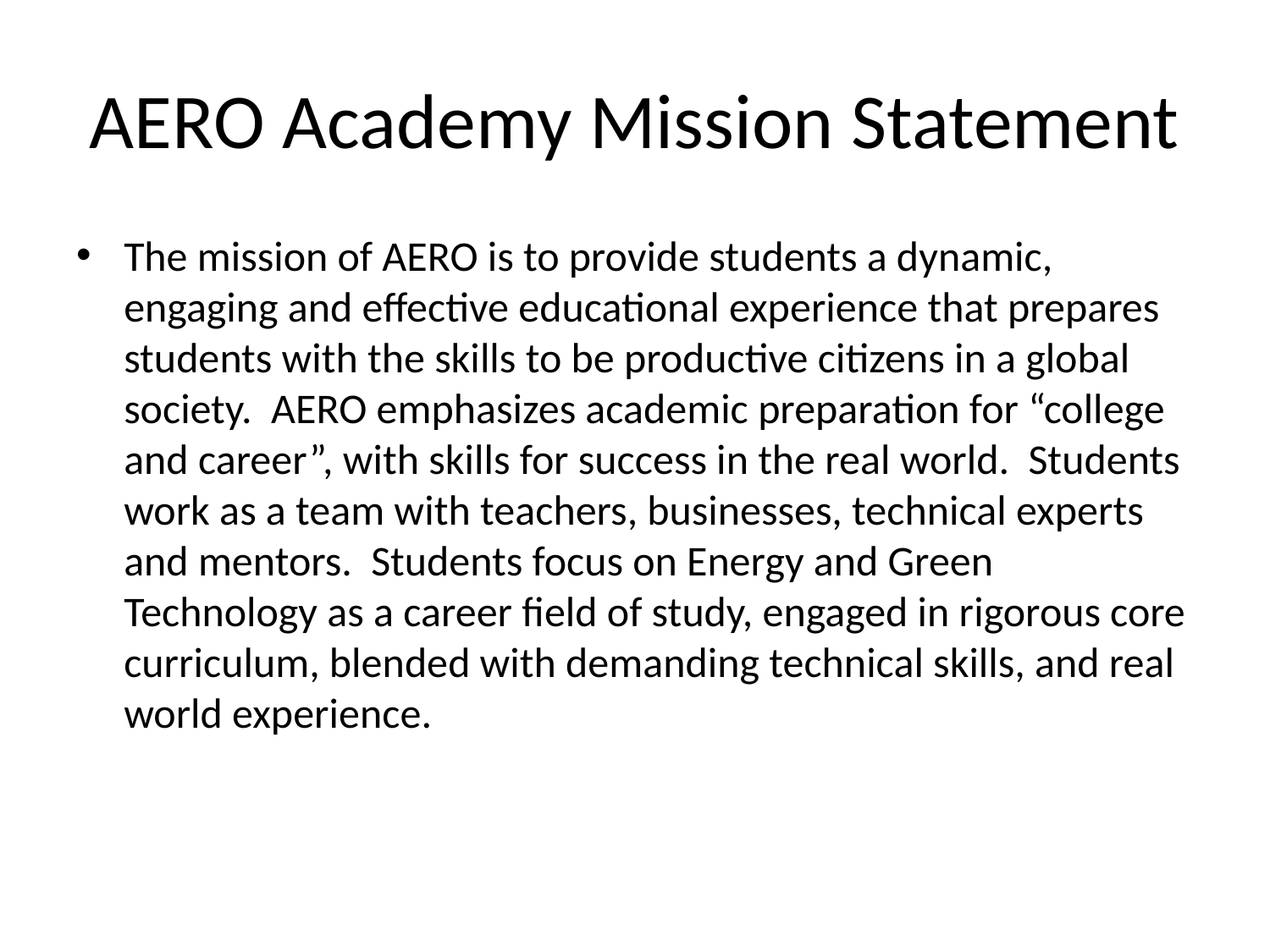

# AERO Academy Mission Statement
The mission of AERO is to provide students a dynamic, engaging and effective educational experience that prepares students with the skills to be productive citizens in a global society.  AERO emphasizes academic preparation for “college and career”, with skills for success in the real world.  Students work as a team with teachers, businesses, technical experts and mentors.  Students focus on Energy and Green Technology as a career field of study, engaged in rigorous core curriculum, blended with demanding technical skills, and real world experience.